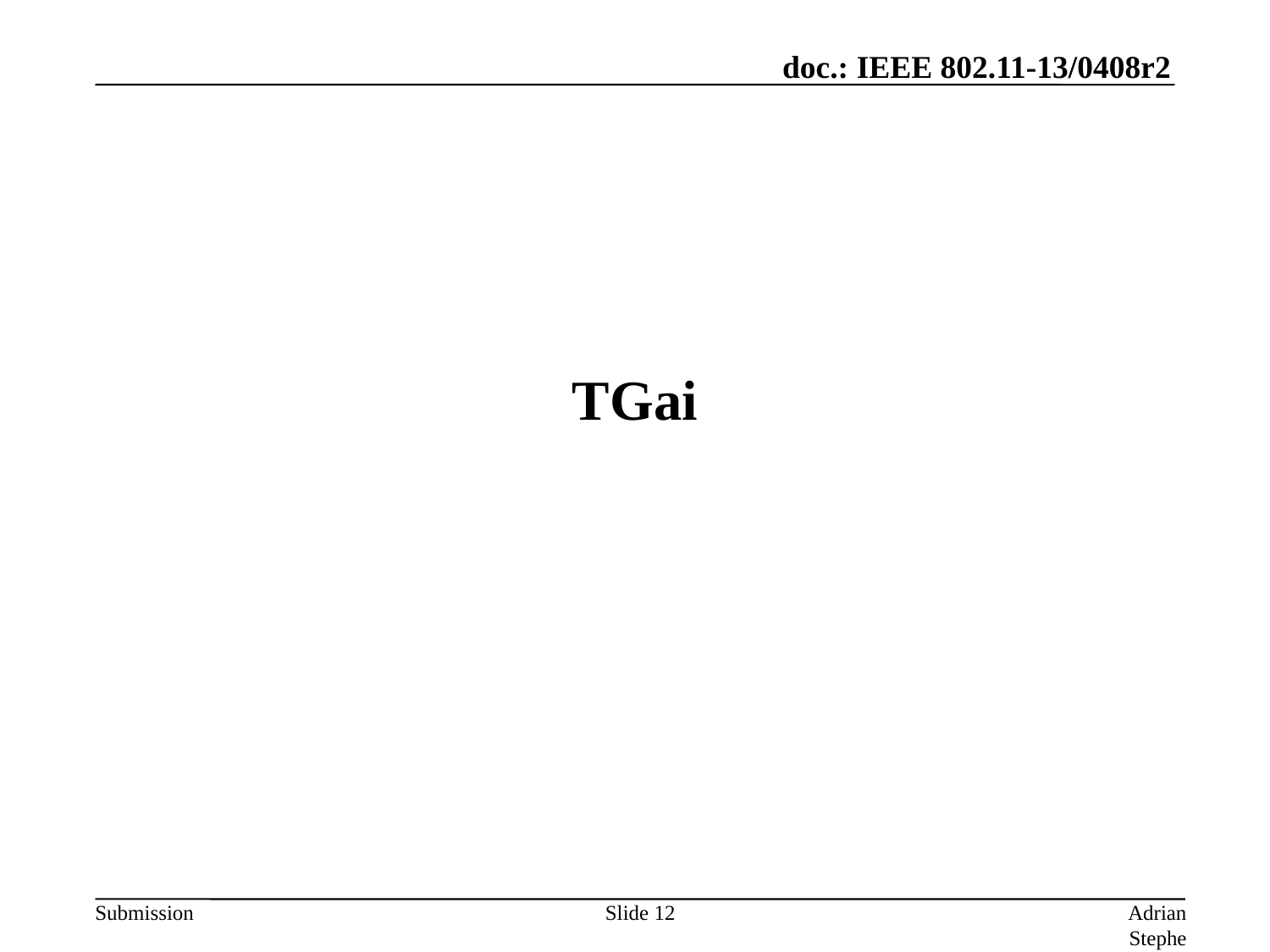

# TGai
Slide 12
Adrian Stephens, Intel Corporation